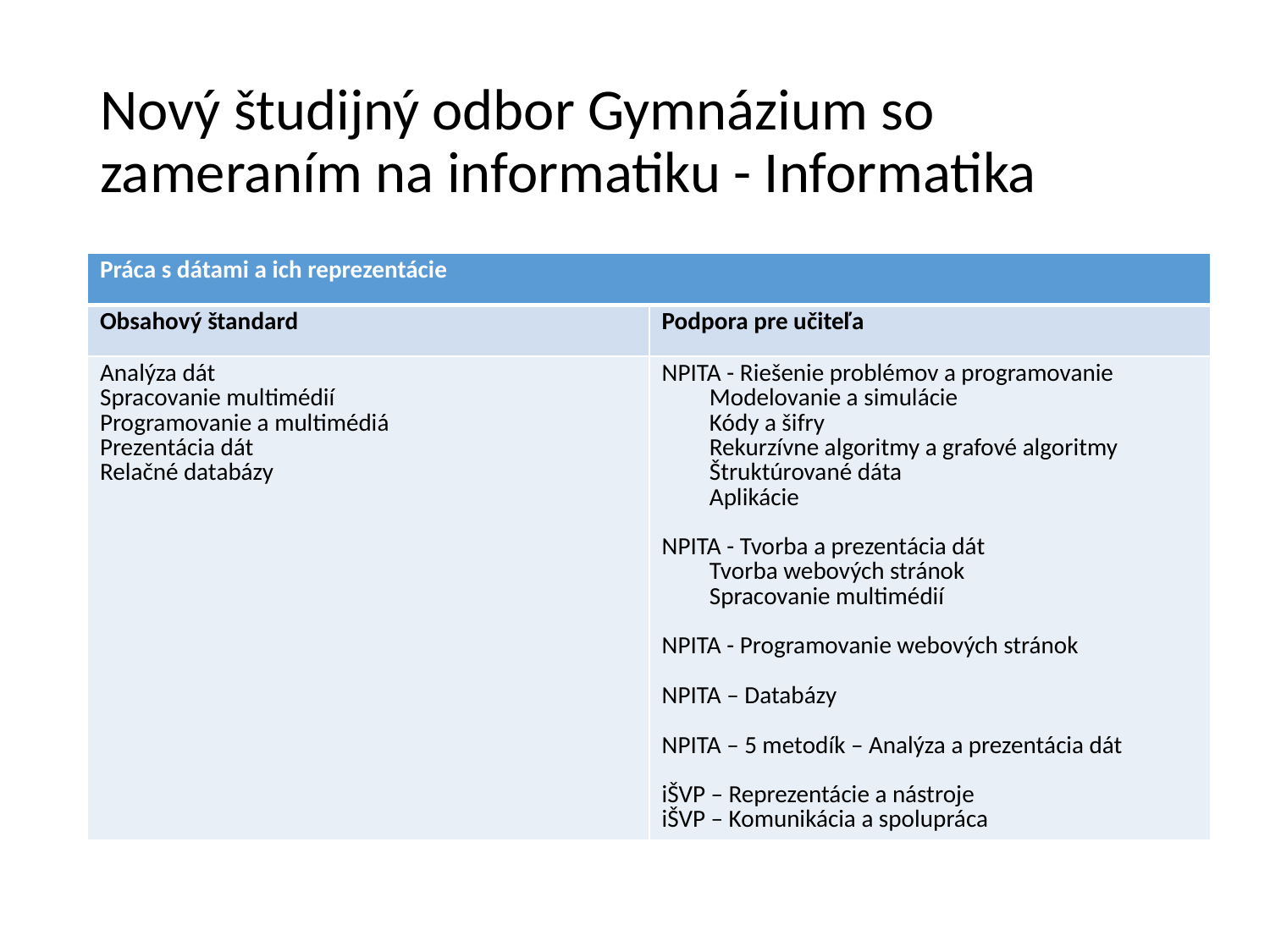

# Nový študijný odbor Gymnázium so zameraním na informatiku - Informatika
| Práca s dátami a ich reprezentácie |  |
| --- | --- |
| Obsahový štandard | Podpora pre učiteľa |
| Analýza dát Spracovanie multimédií Programovanie a multimédiá Prezentácia dát Relačné databázy | NPITA - Riešenie problémov a programovanie Modelovanie a simulácie Kódy a šifry Rekurzívne algoritmy a grafové algoritmy Štruktúrované dáta Aplikácie NPITA - Tvorba a prezentácia dát Tvorba webových stránok Spracovanie multimédií NPITA - Programovanie webových stránok NPITA – Databázy NPITA – 5 metodík – Analýza a prezentácia dát iŠVP – Reprezentácie a nástroje iŠVP – Komunikácia a spolupráca |